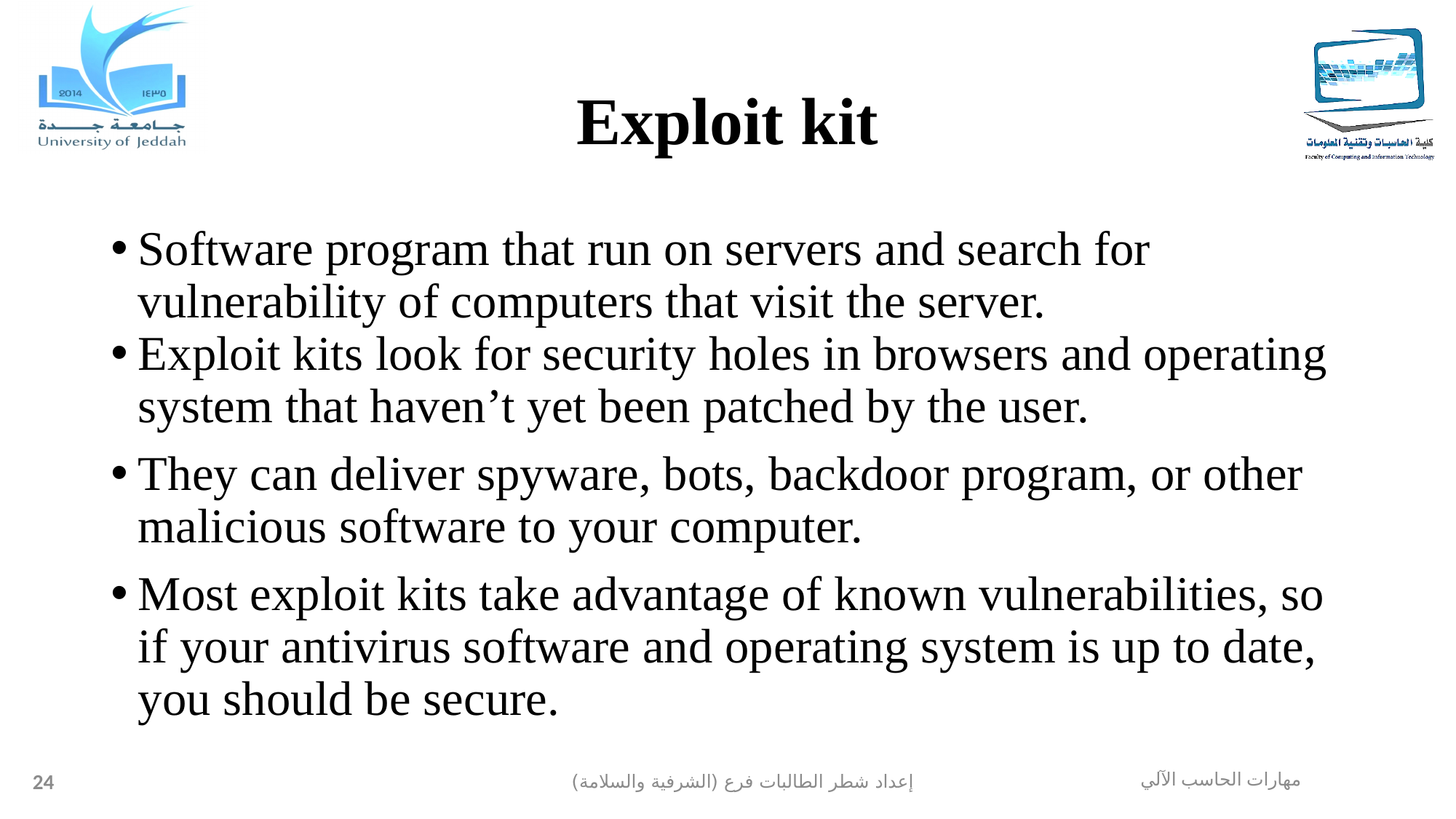

# Exploit kit
Software program that run on servers and search for vulnerability of computers that visit the server.
Exploit kits look for security holes in browsers and operating system that haven’t yet been patched by the user.
They can deliver spyware, bots, backdoor program, or other malicious software to your computer.
Most exploit kits take advantage of known vulnerabilities, so if your antivirus software and operating system is up to date, you should be secure.

24
إعداد شطر الطالبات فرع (الشرفية والسلامة)